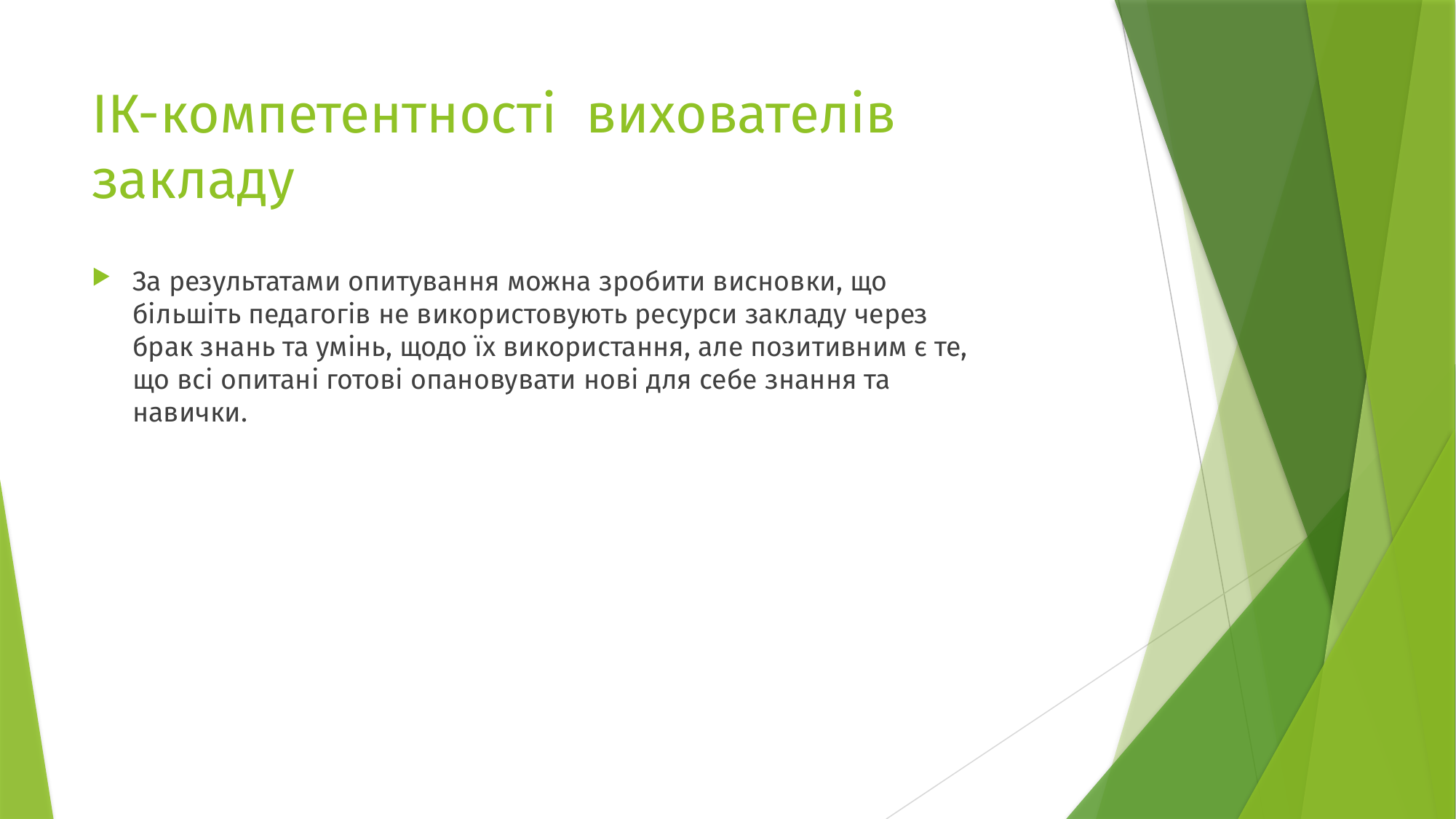

# ІК-компетентності  вихователів закладу
За результатами опитування можна зробити висновки, що більшіть педагогів не використовують ресурси закладу через брак знань та умінь, щодо їх використання, але позитивним є те, що всі опитані готові опановувати нові для себе знання та навички.